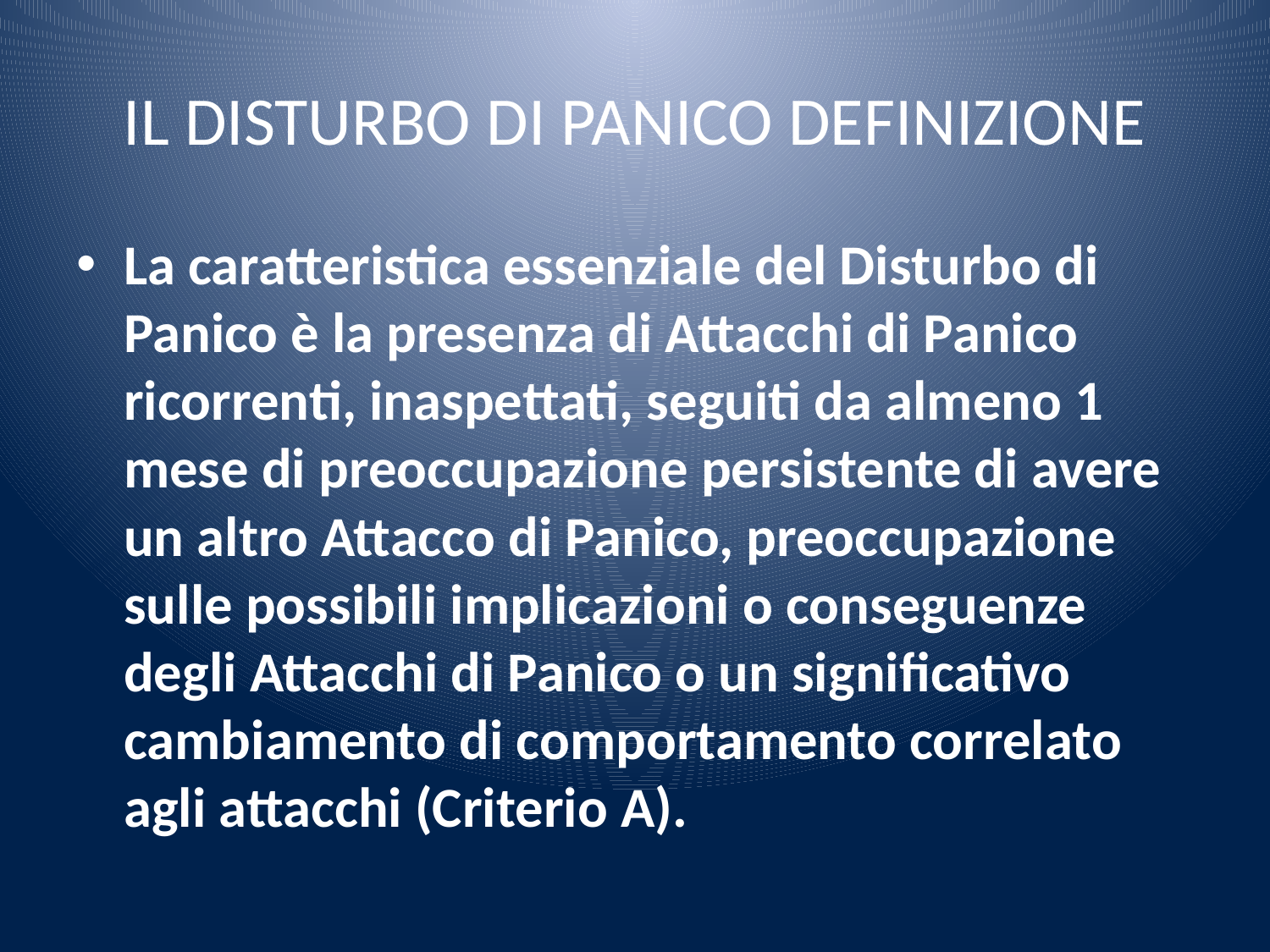

# IL DISTURBO DI PANICO DEFINIZIONE
La caratteristica essenziale del Disturbo di Panico è la presenza di Attacchi di Panico ricorrenti, inaspettati, seguiti da almeno 1 mese di preoccupazione persistente di avere un altro Attacco di Panico, preoccupazione sulle possibili implicazioni o conseguenze degli Attacchi di Panico o un significativo cambiamento di comportamento correlato agli attacchi (Criterio A).